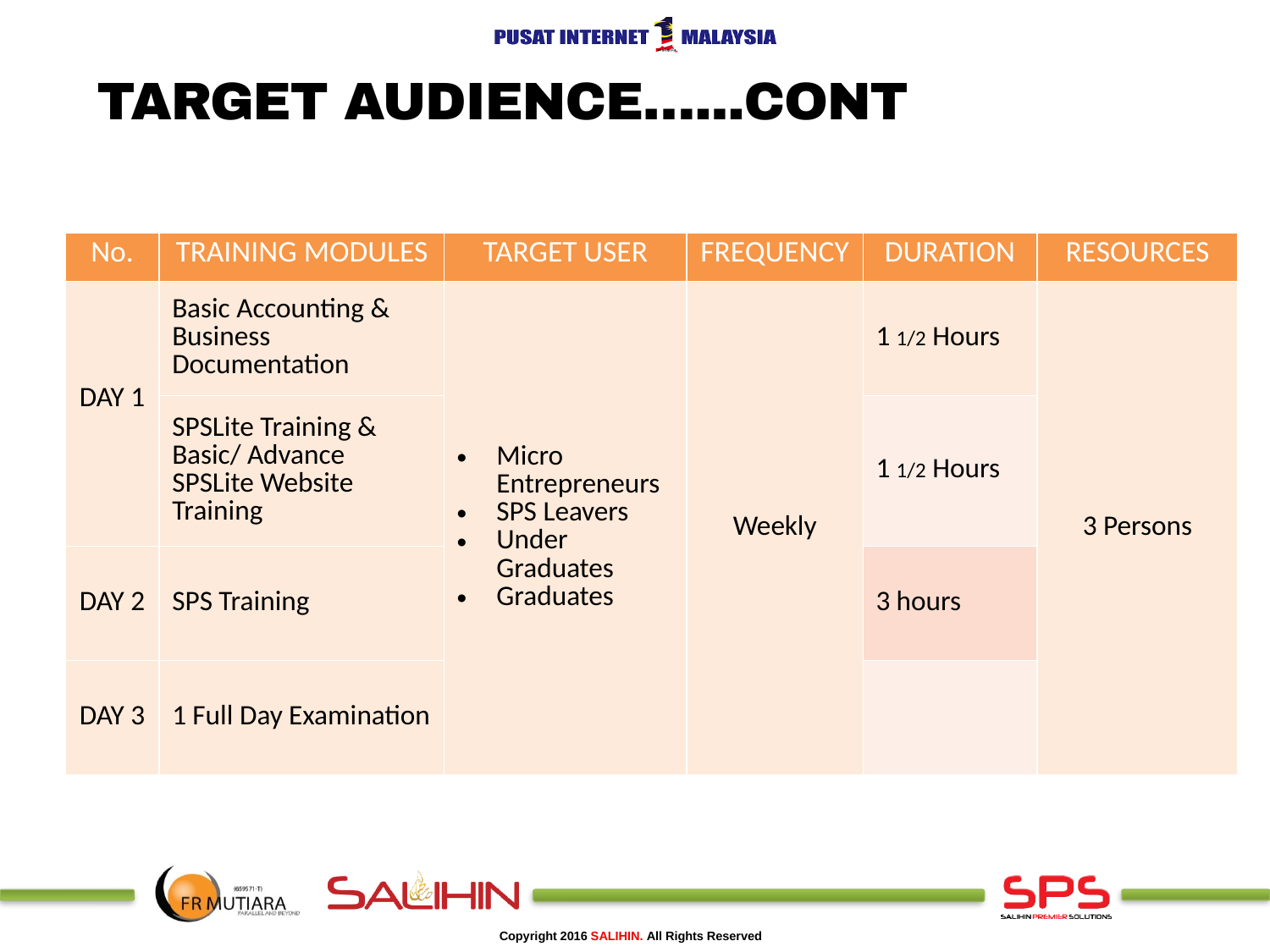

Target audience…...cont
| No. | TRAINING MODULES | TARGET USER | FREQUENCY | DURATION | RESOURCES |
| --- | --- | --- | --- | --- | --- |
| DAY 1 | Basic Accounting & Business Documentation | Micro Entrepreneurs SPS Leavers Under Graduates Graduates | Weekly | 1 1/2 Hours | 3 Persons |
|  | SPSLite Training & Basic/ Advance SPSLite Website Training |  |  | 1 1/2 Hours |  |
| DAY 2 | SPS Training |  |  | 3 hours |  |
| DAY 3 | 1 Full Day Examination |  |  |  |  |